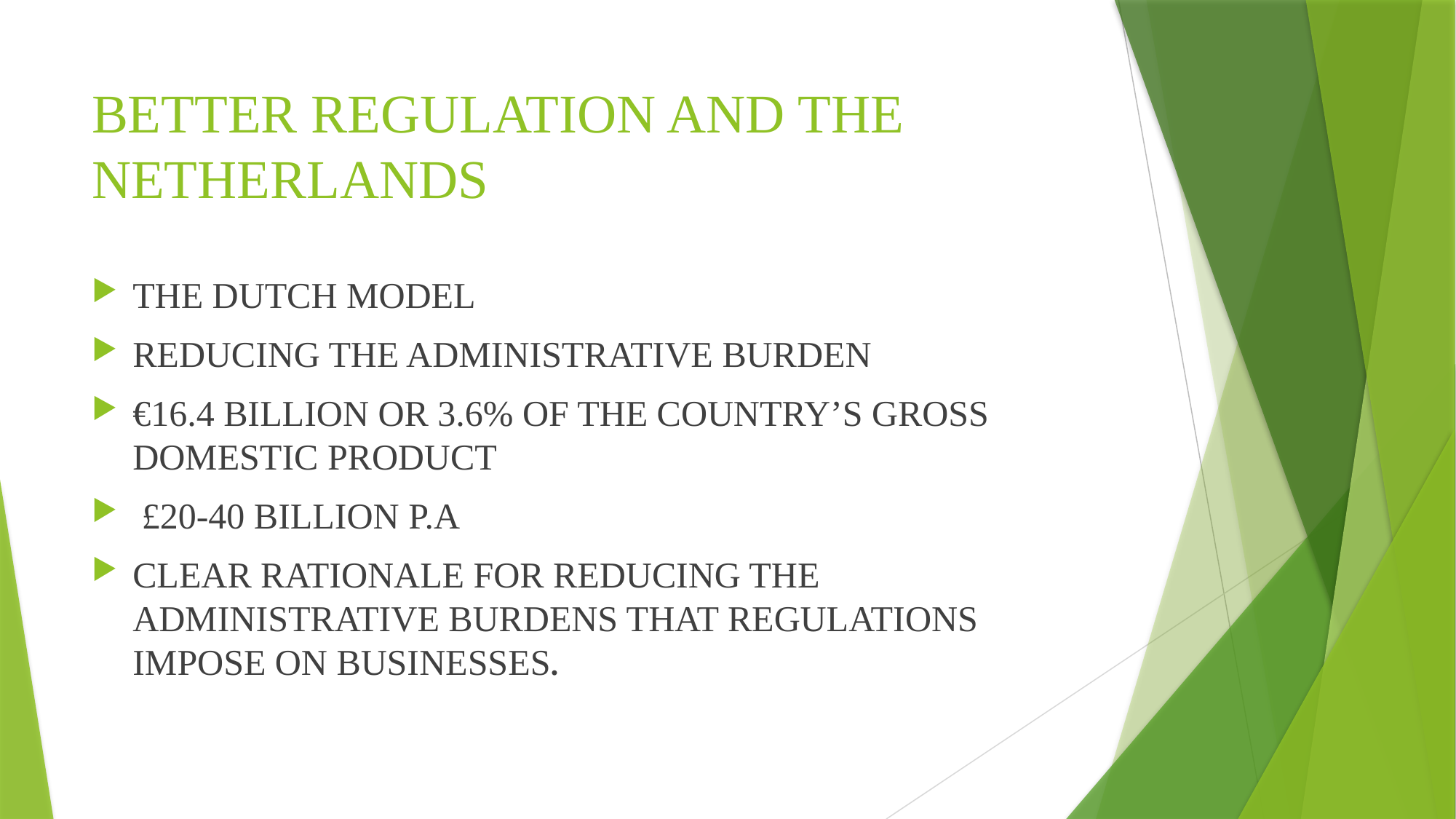

# BETTER REGULATION AND THE NETHERLANDS
THE DUTCH MODEL
REDUCING THE ADMINISTRATIVE BURDEN
€16.4 BILLION OR 3.6% OF THE COUNTRY’S GROSS DOMESTIC PRODUCT
 £20-40 BILLION P.A
CLEAR RATIONALE FOR REDUCING THE ADMINISTRATIVE BURDENS THAT REGULATIONS IMPOSE ON BUSINESSES.